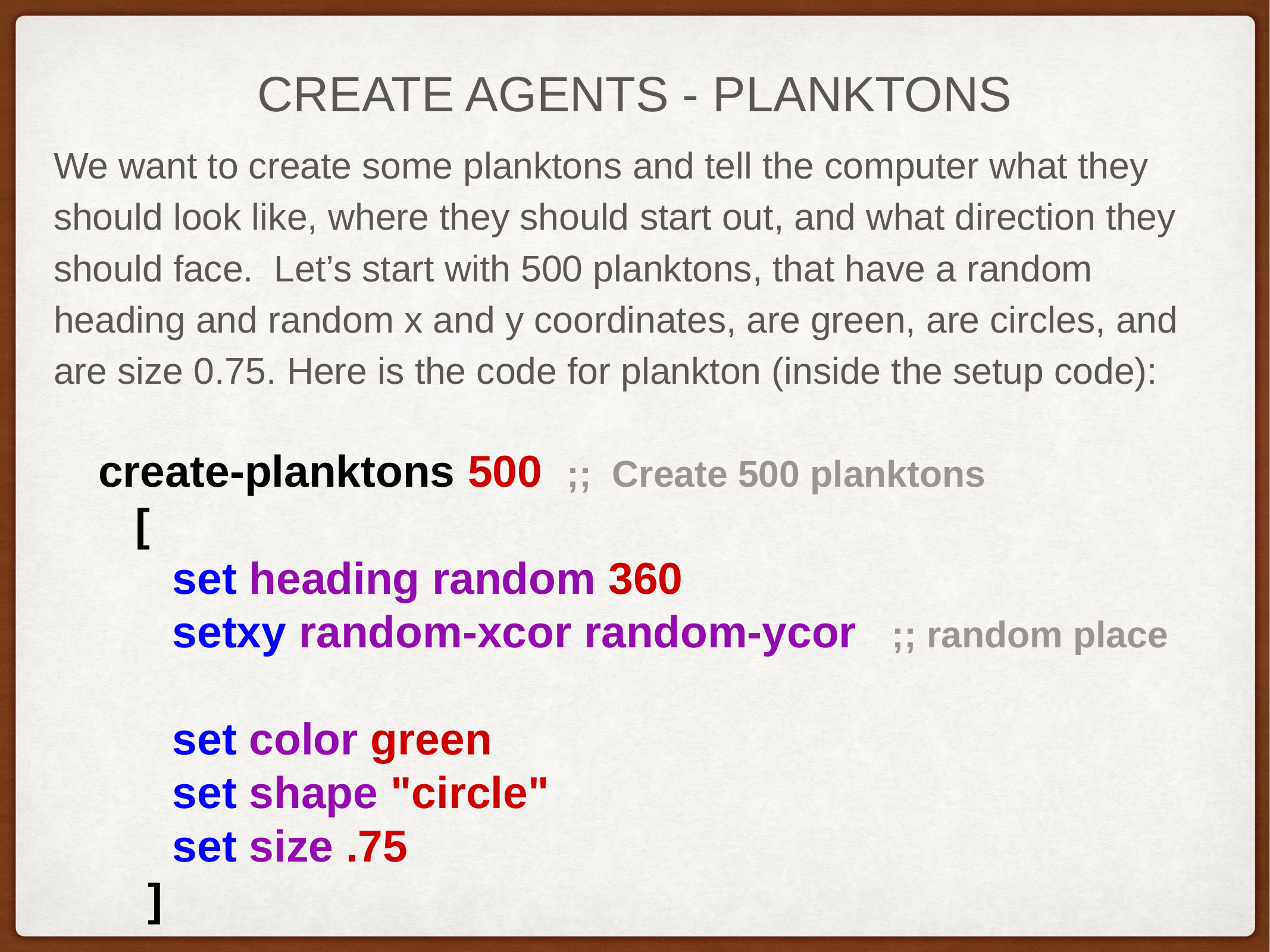

# CREATE AGENTS - PLANKTONS
We want to create some planktons and tell the computer what they should look like, where they should start out, and what direction they should face.  Let’s start with 500 planktons, that have a random heading and random x and y coordinates, are green, are circles, and are size 0.75. Here is the code for plankton (inside the setup code):

create-planktons 500  ;;  Create 500 planktons
   [
      set heading random 360
      setxy random-xcor random-ycor   ;; random place
      set color green
      set shape "circle"
      set size .75
    ]